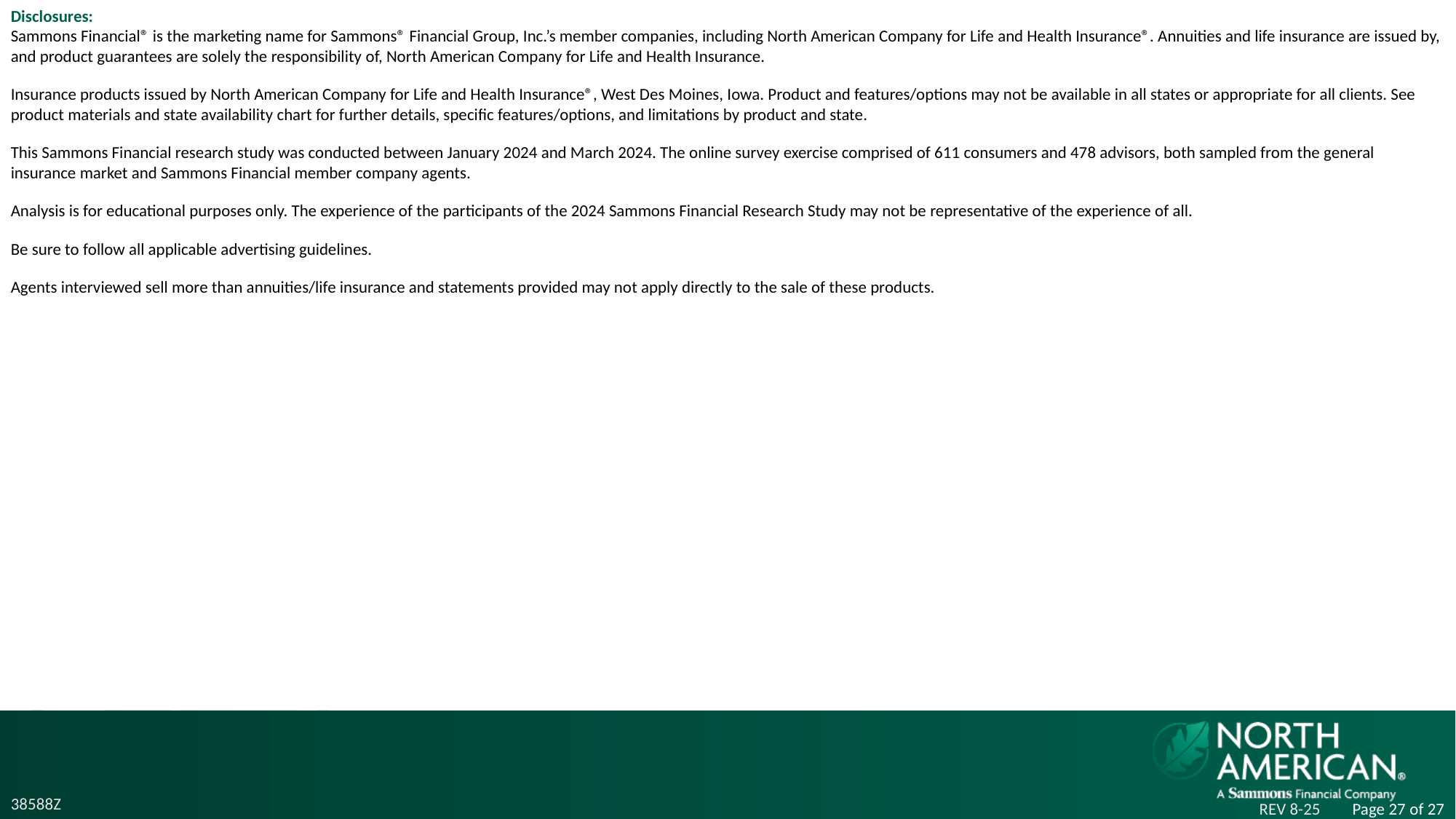

Disclosures:
Sammons Financial® is the marketing name for Sammons® Financial Group, Inc.’s member companies, including North American Company for Life and Health Insurance®. Annuities and life insurance are issued by, and product guarantees are solely the responsibility of, North American Company for Life and Health Insurance.
Insurance products issued by North American Company for Life and Health Insurance®, West Des Moines, Iowa. Product and features/options may not be available in all states or appropriate for all clients. See product materials and state availability chart for further details, specific features/options, and limitations by product and state.
This Sammons Financial research study was conducted between January 2024 and March 2024. The online survey exercise comprised of 611 consumers and 478 advisors, both sampled from the general insurance market and Sammons Financial member company agents.
Analysis is for educational purposes only. The experience of the participants of the 2024 Sammons Financial Research Study may not be representative of the experience of all.
Be sure to follow all applicable advertising guidelines.
Agents interviewed sell more than annuities/life insurance and statements provided may not apply directly to the sale of these products.
Page 27 of 27